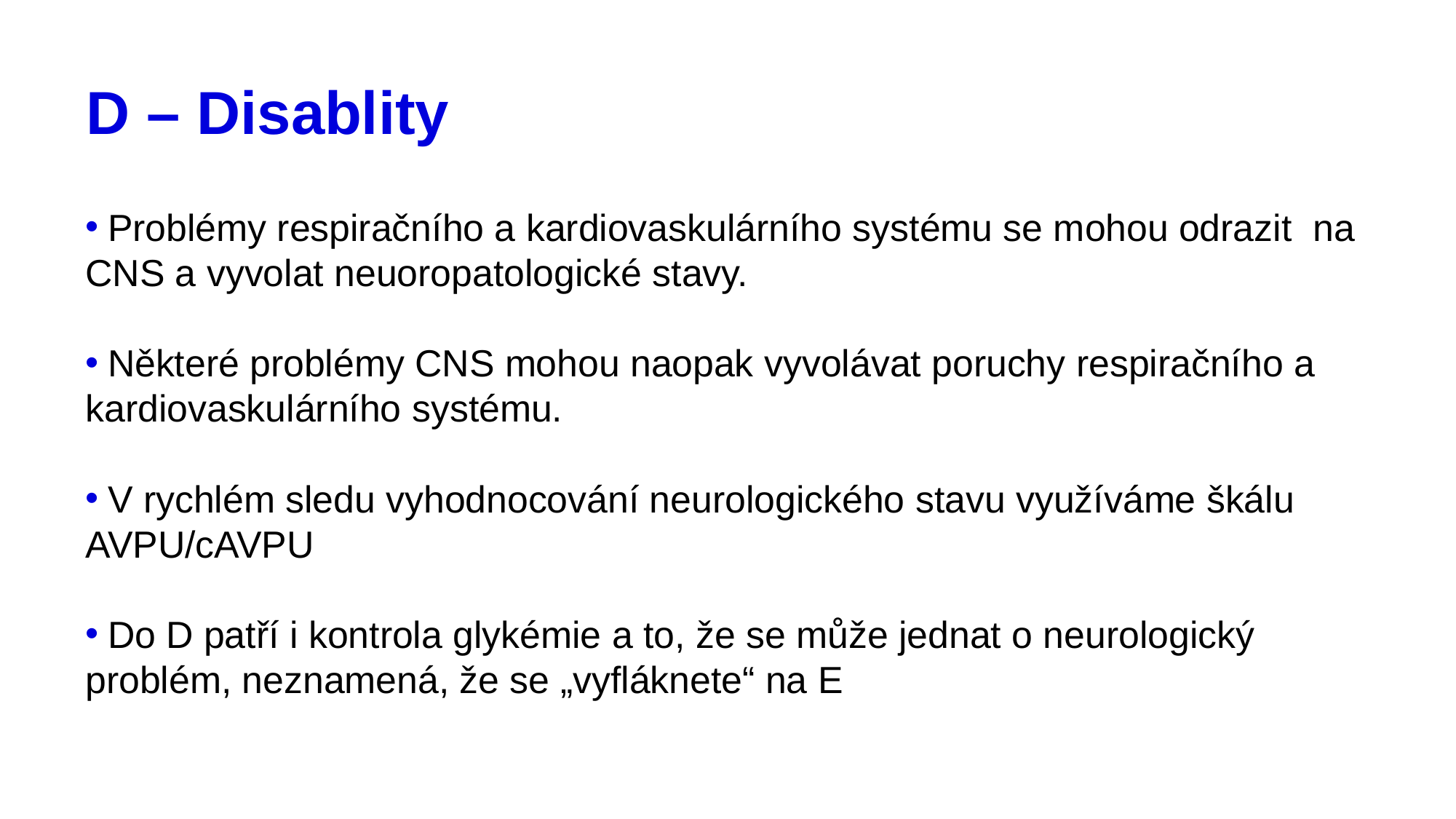

# D – Disablity
 Problémy respiračního a kardiovaskulárního systému se mohou odrazit  na CNS a vyvolat neuoropatologické stavy.

 Některé problémy CNS mohou naopak vyvolávat poruchy respiračního a kardiovaskulárního systému.

 V rychlém sledu vyhodnocování neurologického stavu využíváme škálu AVPU/cAVPU

 Do D patří i kontrola glykémie a to, že se může jednat o neurologický problém, neznamená, že se „vyfláknete“ na E